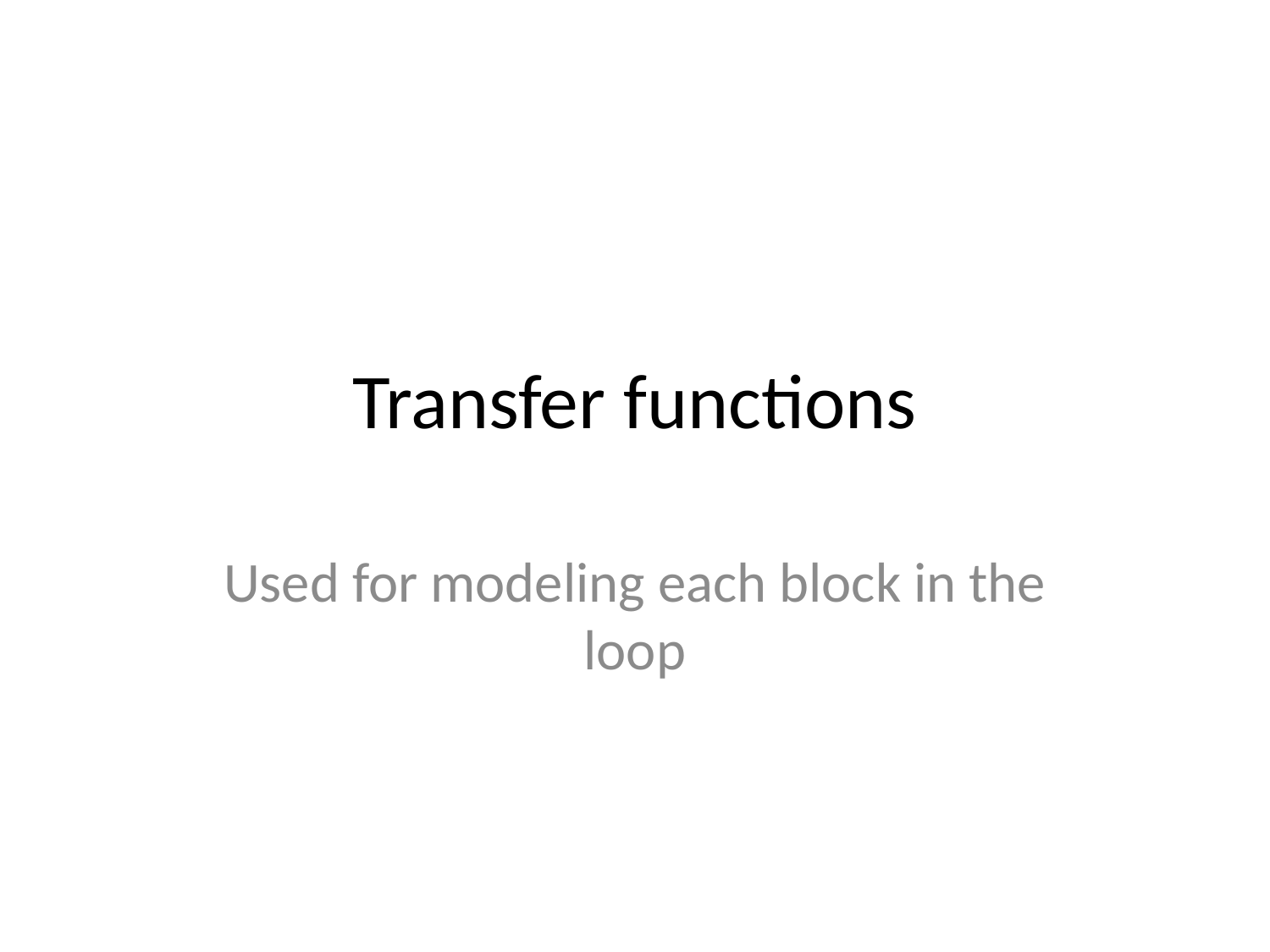

# Transfer functions
Used for modeling each block in the loop